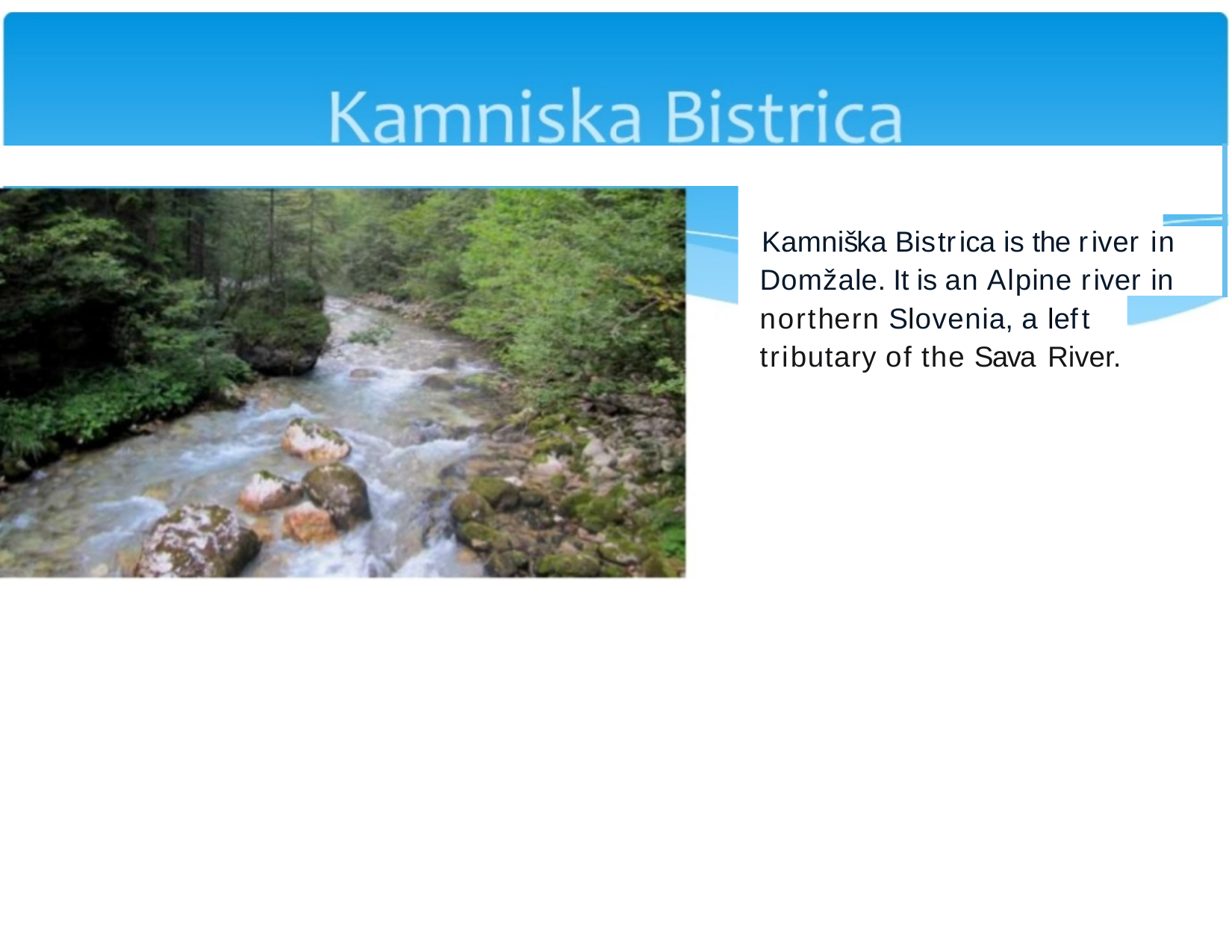

Kamniška Bistrica is the river in Domžale. It is an Alpine river in northern Slovenia, a left tributary of the Sava River.